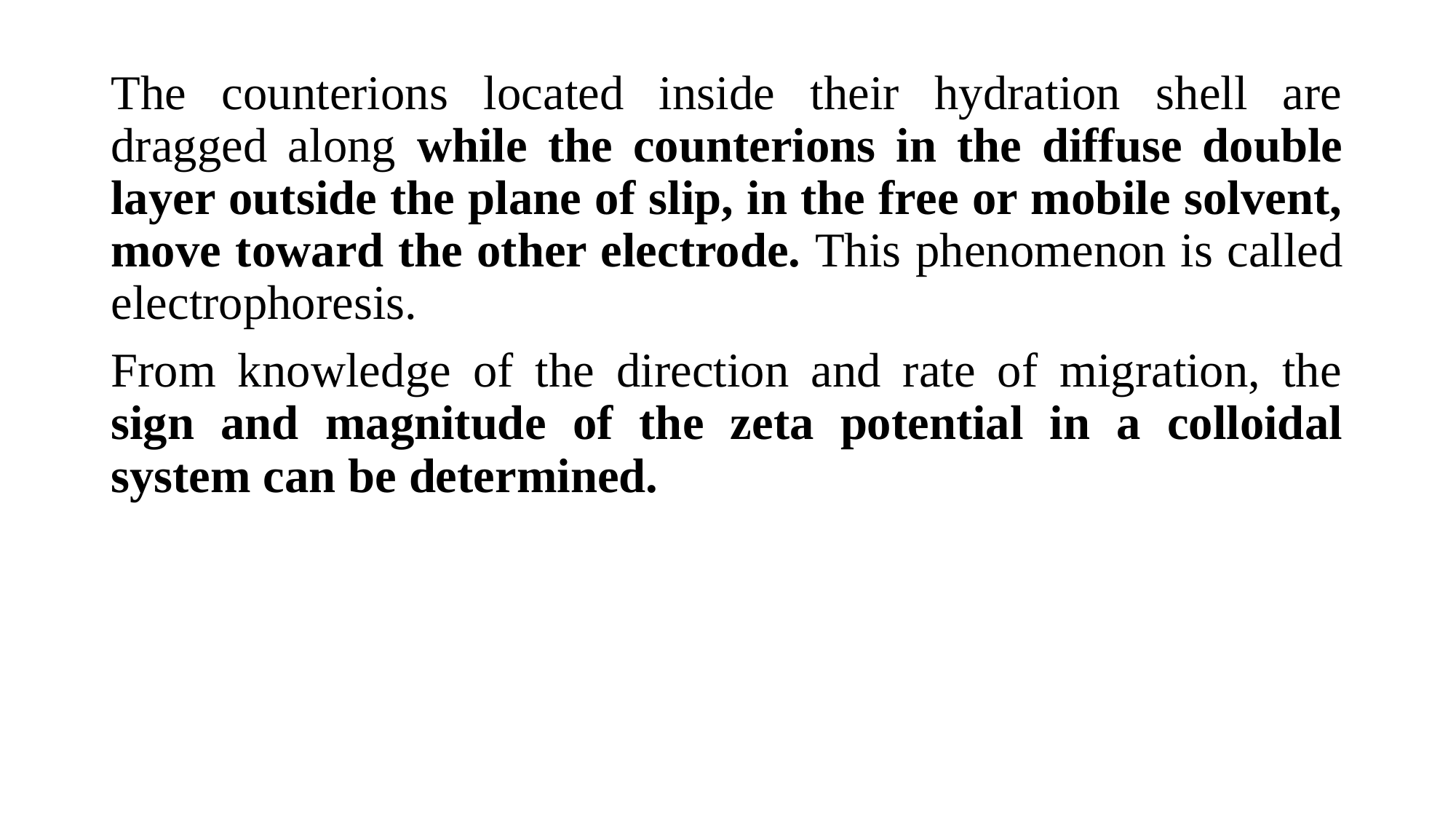

The counterions located inside their hydration shell are dragged along while the counterions in the diffuse double layer outside the plane of slip, in the free or mobile solvent, move toward the other electrode. This phenomenon is called electrophoresis.
From knowledge of the direction and rate of migration, the sign and magnitude of the zeta potential in a colloidal system can be determined.